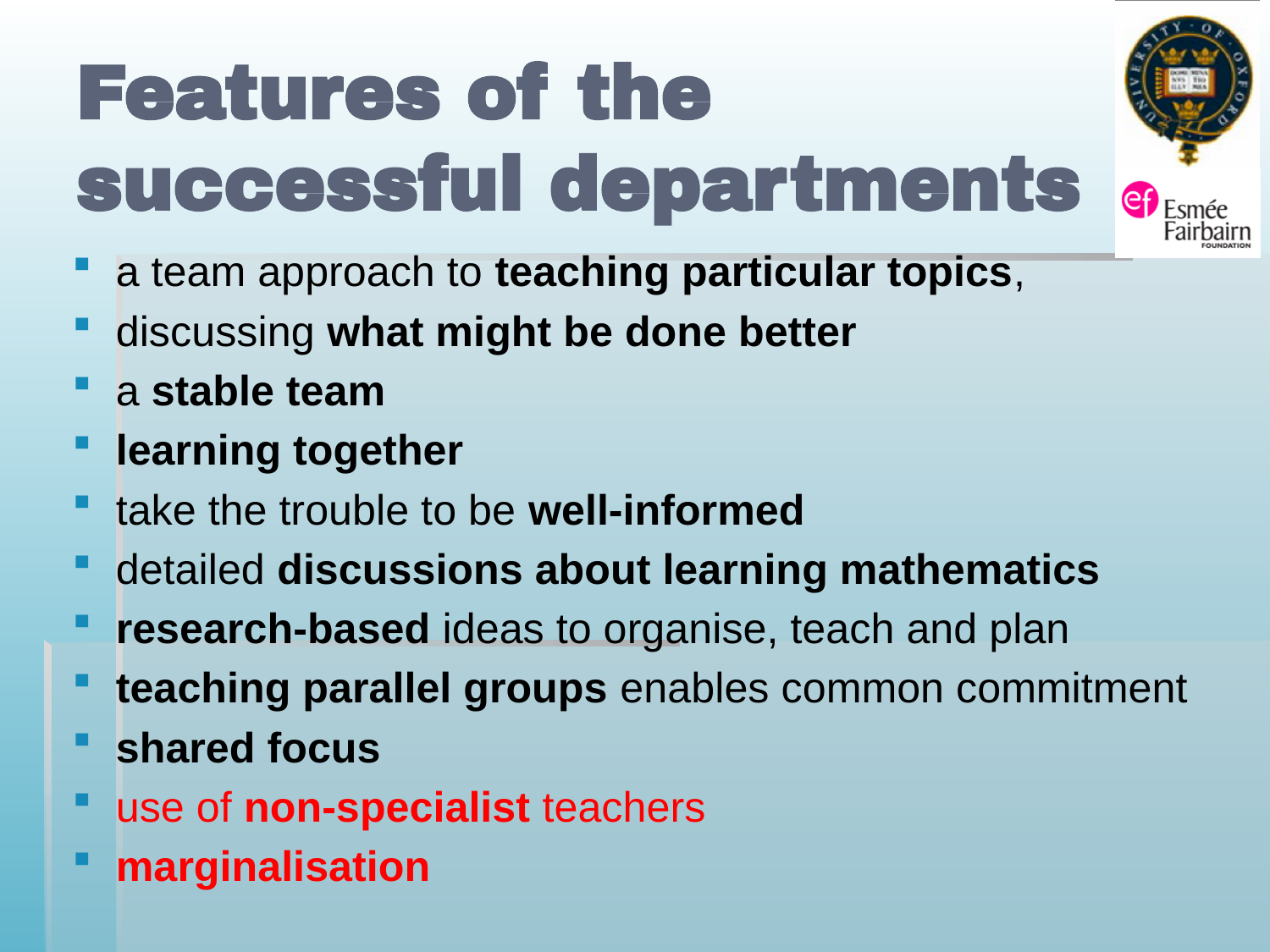

# Features of the successful departments
a team approach to teaching particular topics,
discussing what might be done better
a stable team
learning together
take the trouble to be well-informed
detailed discussions about learning mathematics
research-based ideas to organise, teach and plan
teaching parallel groups enables common commitment
shared focus
use of non-specialist teachers
marginalisation